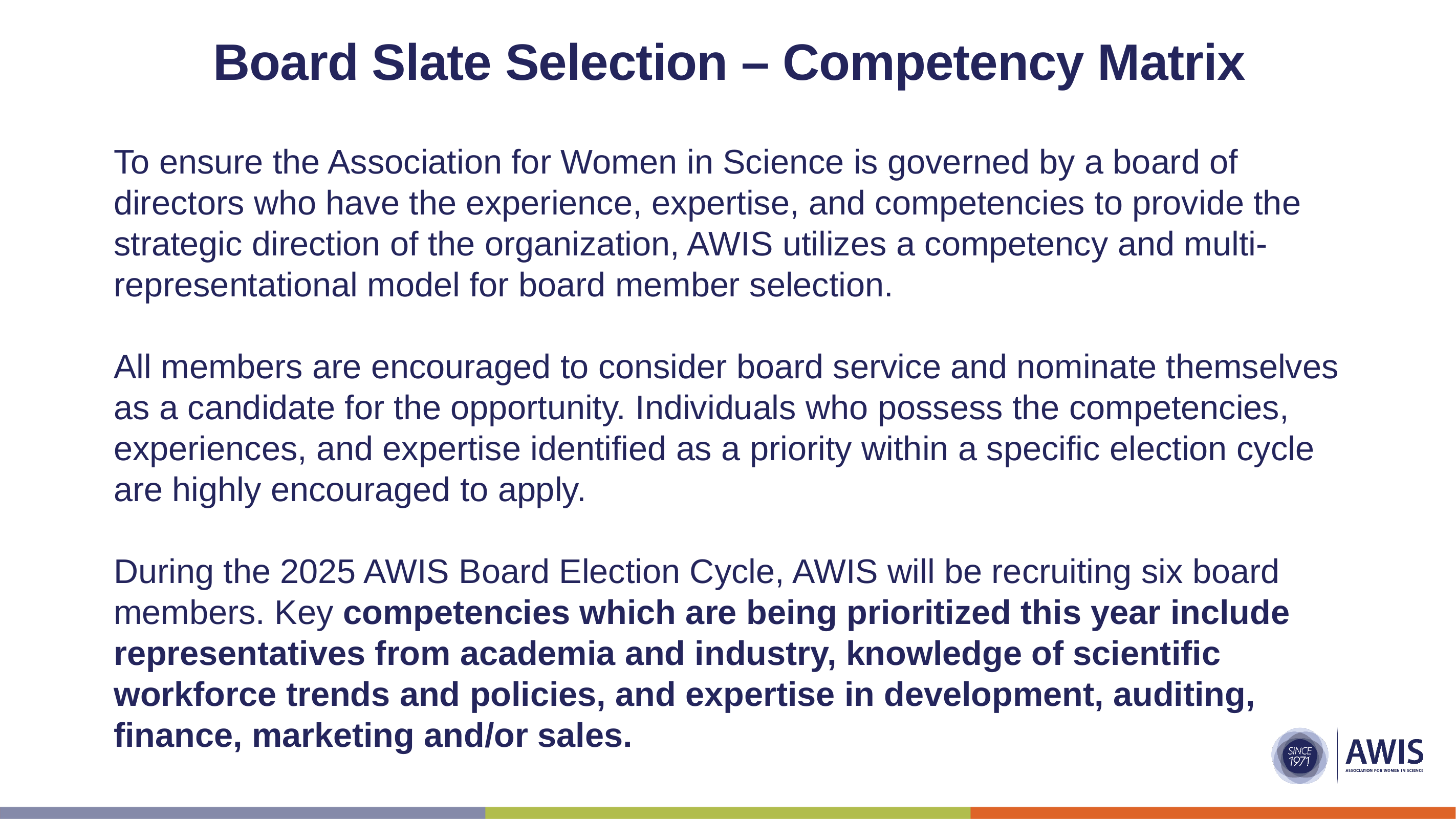

Board Slate Selection – Competency Matrix

To ensure the Association for Women in Science is governed by a board of directors who have the experience, expertise, and competencies to provide the strategic direction of the organization, AWIS utilizes a competency and multi-representational model for board member selection.

All members are encouraged to consider board service and nominate themselves as a candidate for the opportunity. Individuals who possess the competencies, experiences, and expertise identified as a priority within a specific election cycle are highly encouraged to apply.

During the 2025 AWIS Board Election Cycle, AWIS will be recruiting six board members. Key competencies which are being prioritized this year include representatives from academia and industry, knowledge of scientific workforce trends and policies, and expertise in development, auditing, finance, marketing and/or sales.